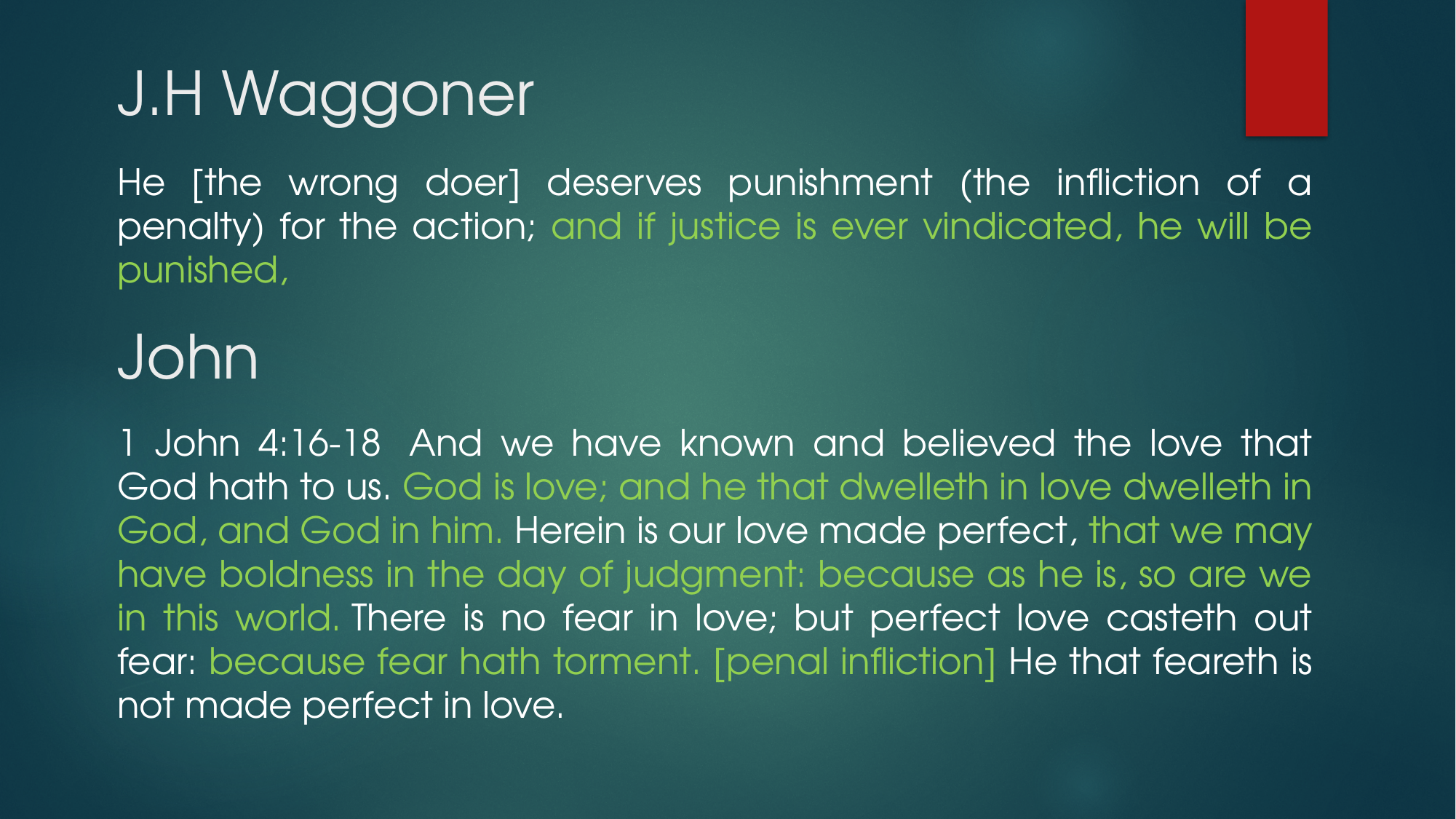

# J.H Waggoner
He [the wrong doer] deserves punishment (the infliction of a penalty) for the action; and if justice is ever vindicated, he will be punished,
John
1 John 4:16-18  And we have known and believed the love that God hath to us. God is love; and he that dwelleth in love dwelleth in God, and God in him. Herein is our love made perfect, that we may have boldness in the day of judgment: because as he is, so are we in this world. There is no fear in love; but perfect love casteth out fear: because fear hath torment. [penal infliction] He that feareth is not made perfect in love.